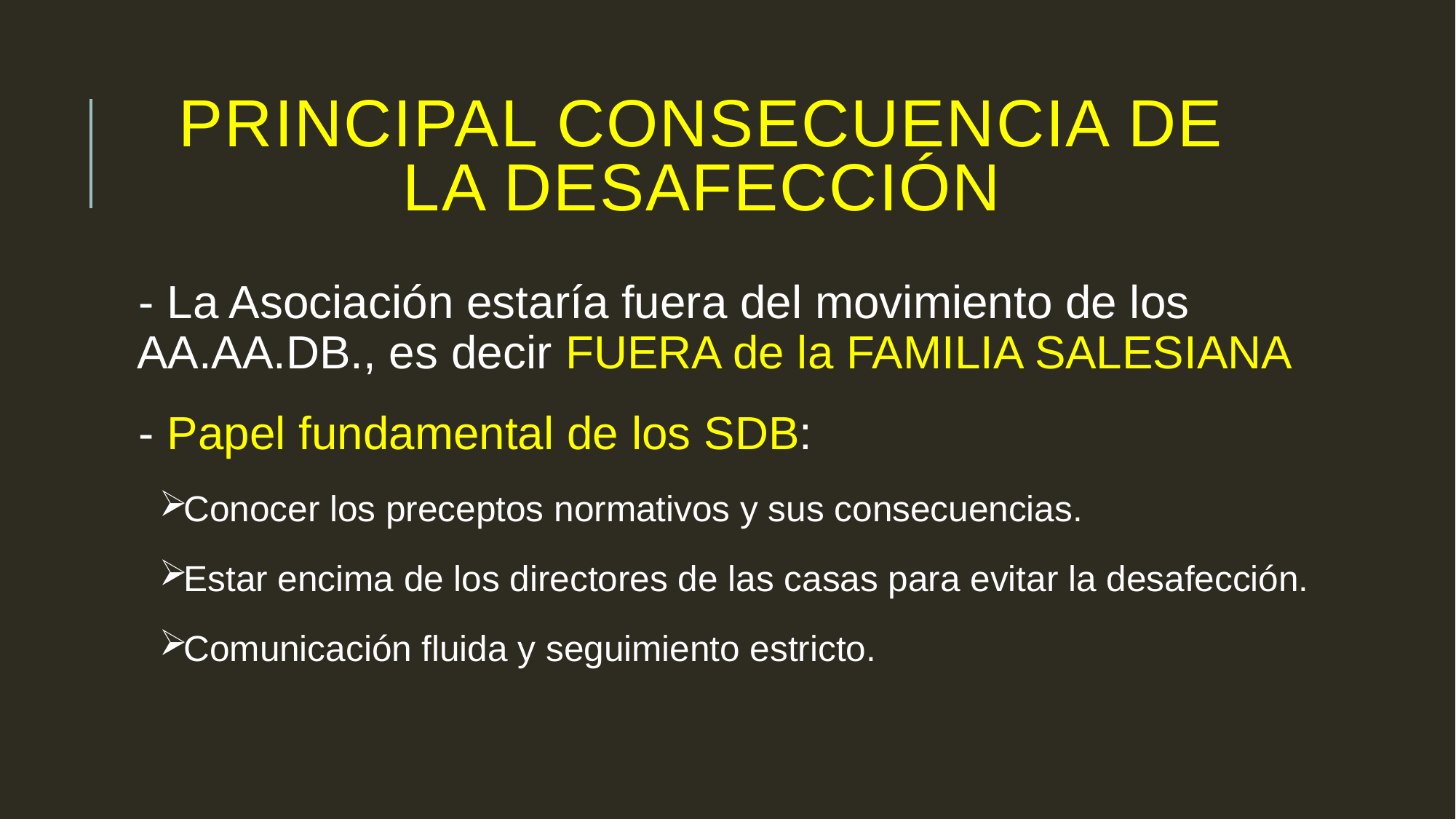

# PRINCIPAL CONSECUENCIA DE LA DESAFECCIÓN
- La Asociación estaría fuera del movimiento de los AA.AA.DB., es decir FUERA de la FAMILIA SALESIANA
- Papel fundamental de los SDB:
Conocer los preceptos normativos y sus consecuencias.
Estar encima de los directores de las casas para evitar la desafección.
Comunicación fluida y seguimiento estricto.